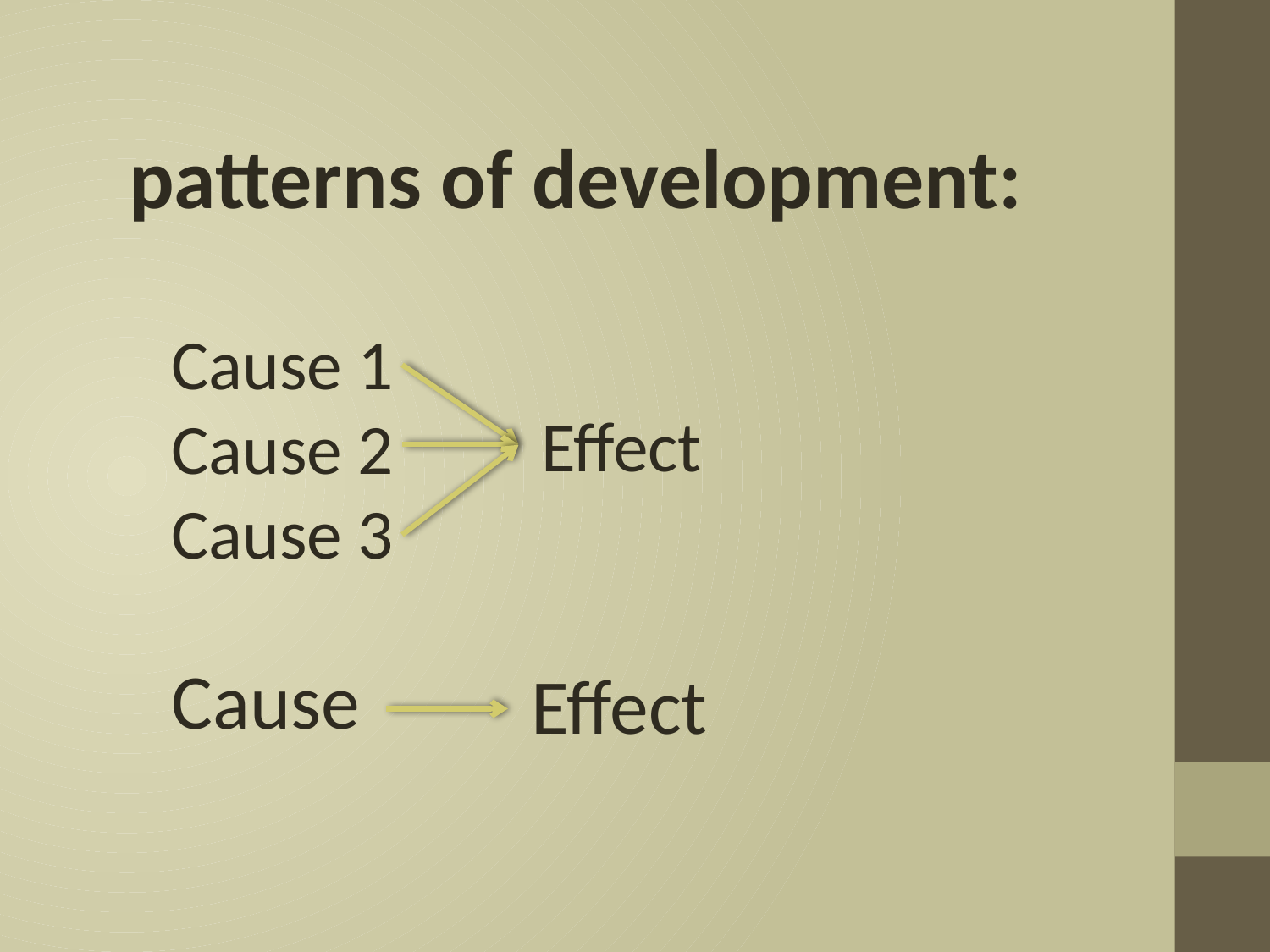

patterns of development:
Cause 1
Cause 2
Cause 3
Effect
Cause
Effect